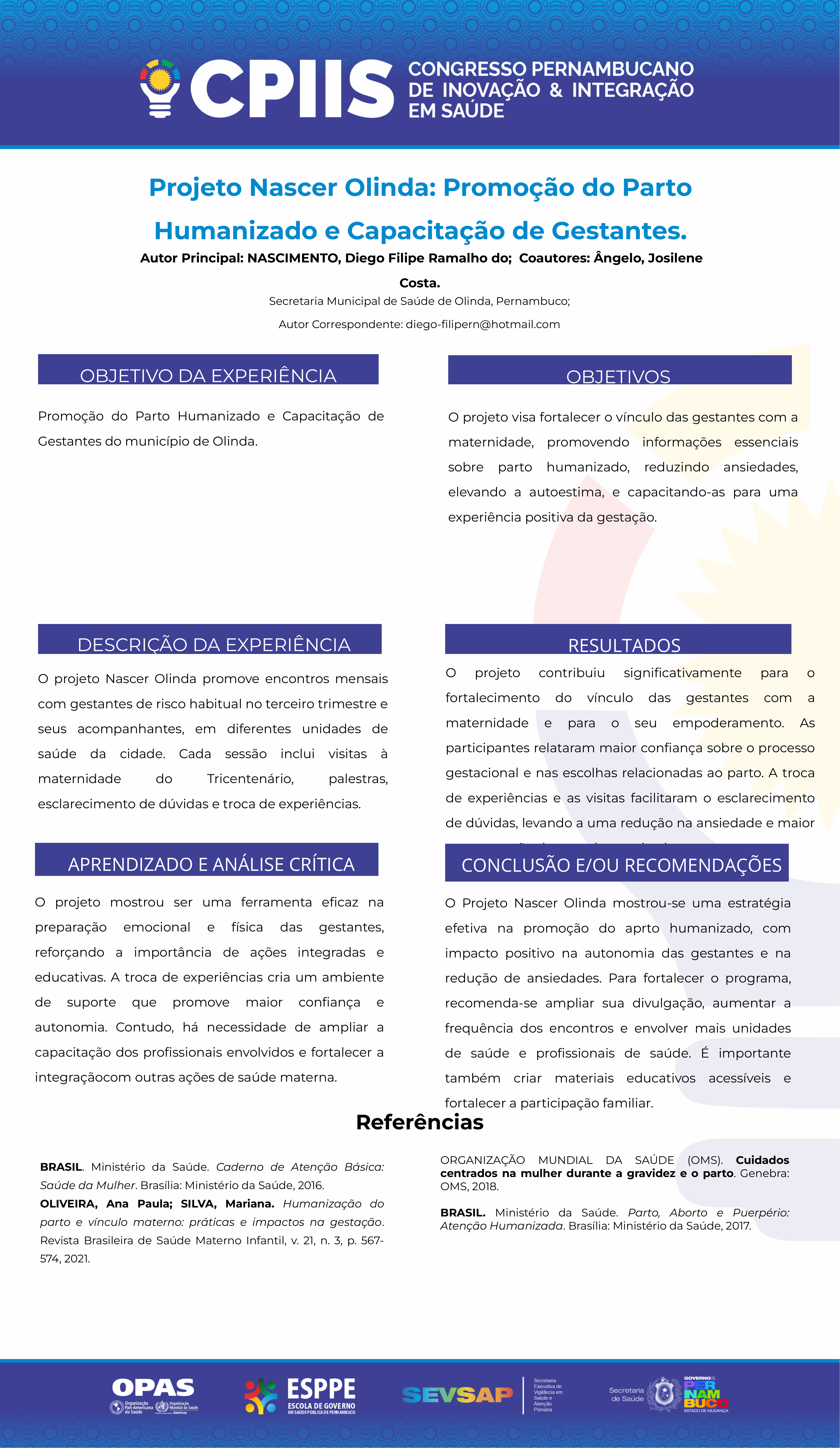

Projeto Nascer Olinda: Promoção do Parto Humanizado e Capacitação de Gestantes.
 Autor Principal: NASCIMENTO, Diego Filipe Ramalho do;  Coautores: Ângelo, Josilene Costa.
Secretaria Municipal de Saúde de Olinda, Pernambuco;
Autor Correspondente: diego-filipern@hotmail.com

OBJETIVO DA EXPERIÊNCIA
OBJETIVOS
Promoção do Parto Humanizado e Capacitação de Gestantes do município de Olinda.

O projeto visa fortalecer o vínculo das gestantes com a maternidade, promovendo informações essenciais sobre parto humanizado, reduzindo ansiedades, elevando a autoestima, e capacitando-as para uma experiência positiva da gestação.

DESCRIÇÃO DA EXPERIÊNCIA
RESULTADOS
O projeto contribuiu significativamente para o fortalecimento do vínculo das gestantes com a maternidade e para o seu empoderamento. As participantes relataram maior confiança sobre o processo gestacional e nas escolhas relacionadas ao parto. A troca de experiências e as visitas facilitaram o esclarecimento de dúvidas, levando a uma redução na ansiedade e maior compreensão do parto humanizado.

O projeto Nascer Olinda promove encontros mensais com gestantes de risco habitual no terceiro trimestre e seus acompanhantes, em diferentes unidades de saúde da cidade. Cada sessão inclui visitas à maternidade do Tricentenário, palestras, esclarecimento de dúvidas e troca de experiências.

APRENDIZADO E ANÁLISE CRÍTICA
CONCLUSÃO E/OU RECOMENDAÇÕES
O projeto mostrou ser uma ferramenta eficaz na preparação emocional e física das gestantes, reforçando a importância de ações integradas e educativas. A troca de experiências cria um ambiente de suporte que promove maior confiança e autonomia. Contudo, há necessidade de ampliar a capacitação dos profissionais envolvidos e fortalecer a integraçãocom outras ações de saúde materna.

O Projeto Nascer Olinda mostrou-se uma estratégia efetiva na promoção do aprto humanizado, com impacto positivo na autonomia das gestantes e na redução de ansiedades. Para fortalecer o programa, recomenda-se ampliar sua divulgação, aumentar a frequência dos encontros e envolver mais unidades de saúde e profissionais de saúde. É importante também criar materiais educativos acessíveis e fortalecer a participação familiar.

Referências
ORGANIZAÇÃO MUNDIAL DA SAÚDE (OMS). Cuidados centrados na mulher durante a gravidez e o parto. Genebra: OMS, 2018.

BRASIL. Ministério da Saúde. Parto, Aborto e Puerpério: Atenção Humanizada. Brasília: Ministério da Saúde, 2017.
BRASIL. Ministério da Saúde. Caderno de Atenção Básica: Saúde da Mulher. Brasília: Ministério da Saúde, 2016.
OLIVEIRA, Ana Paula; SILVA, Mariana. Humanização do parto e vínculo materno: práticas e impactos na gestação. Revista Brasileira de Saúde Materno Infantil, v. 21, n. 3, p. 567-574, 2021.